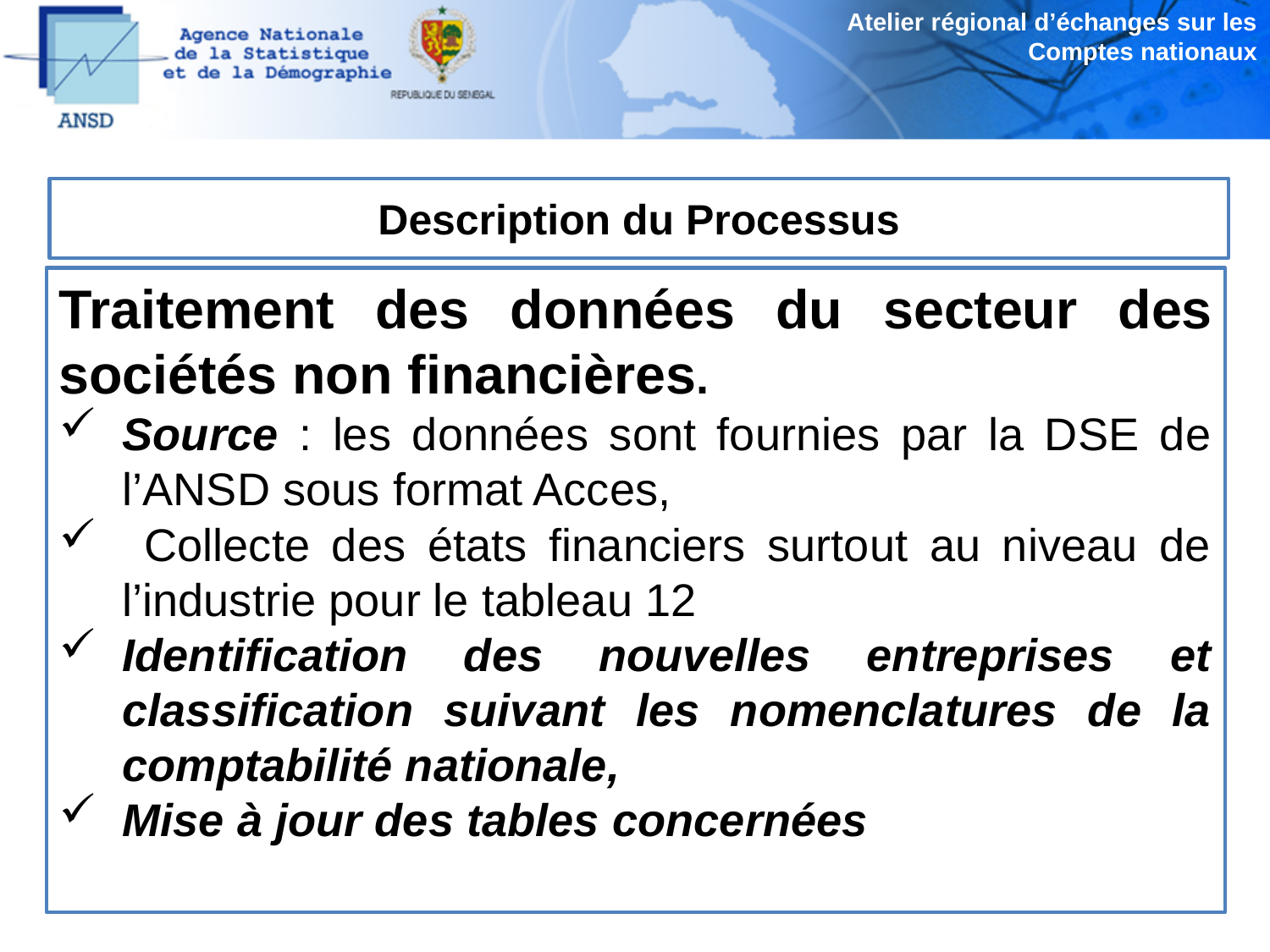

Atelier régional d’échanges sur les Comptes nationaux
# Description du Processus
Traitement des données du secteur des sociétés non financières.
Source : les données sont fournies par la DSE de l’ANSD sous format Acces,
 Collecte des états financiers surtout au niveau de l’industrie pour le tableau 12
Identification des nouvelles entreprises et classification suivant les nomenclatures de la comptabilité nationale,
Mise à jour des tables concernées